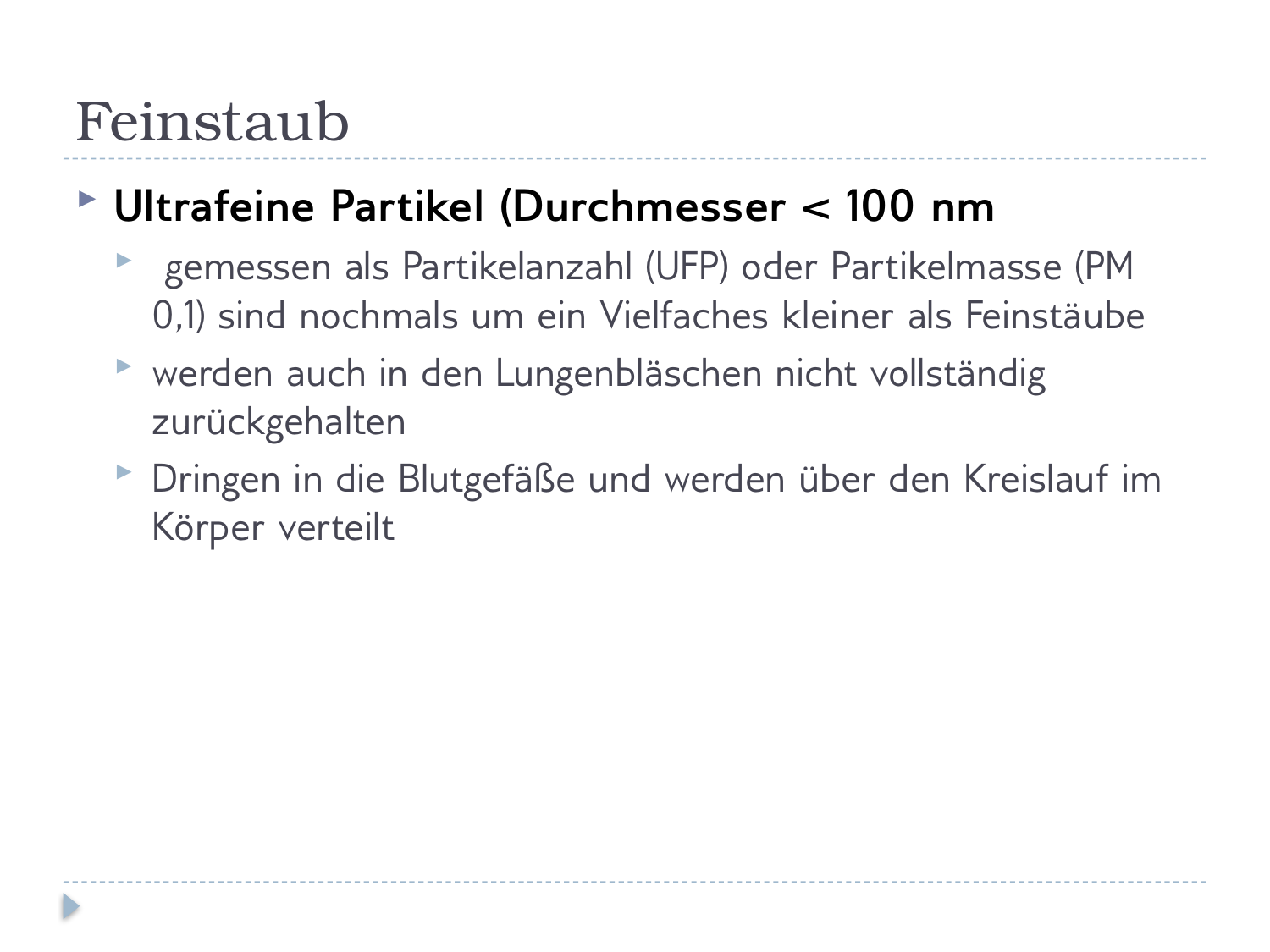

# Feinstaub
Ultrafeine Partikel (Durchmesser < 100 nm
 gemessen als Partikelanzahl (UFP) oder Partikelmasse (PM 0,1) sind nochmals um ein Vielfaches kleiner als Feinstäube
werden auch in den Lungenbläschen nicht vollständig zurückgehalten
Dringen in die Blutgefäße und werden über den Kreislauf im Körper verteilt